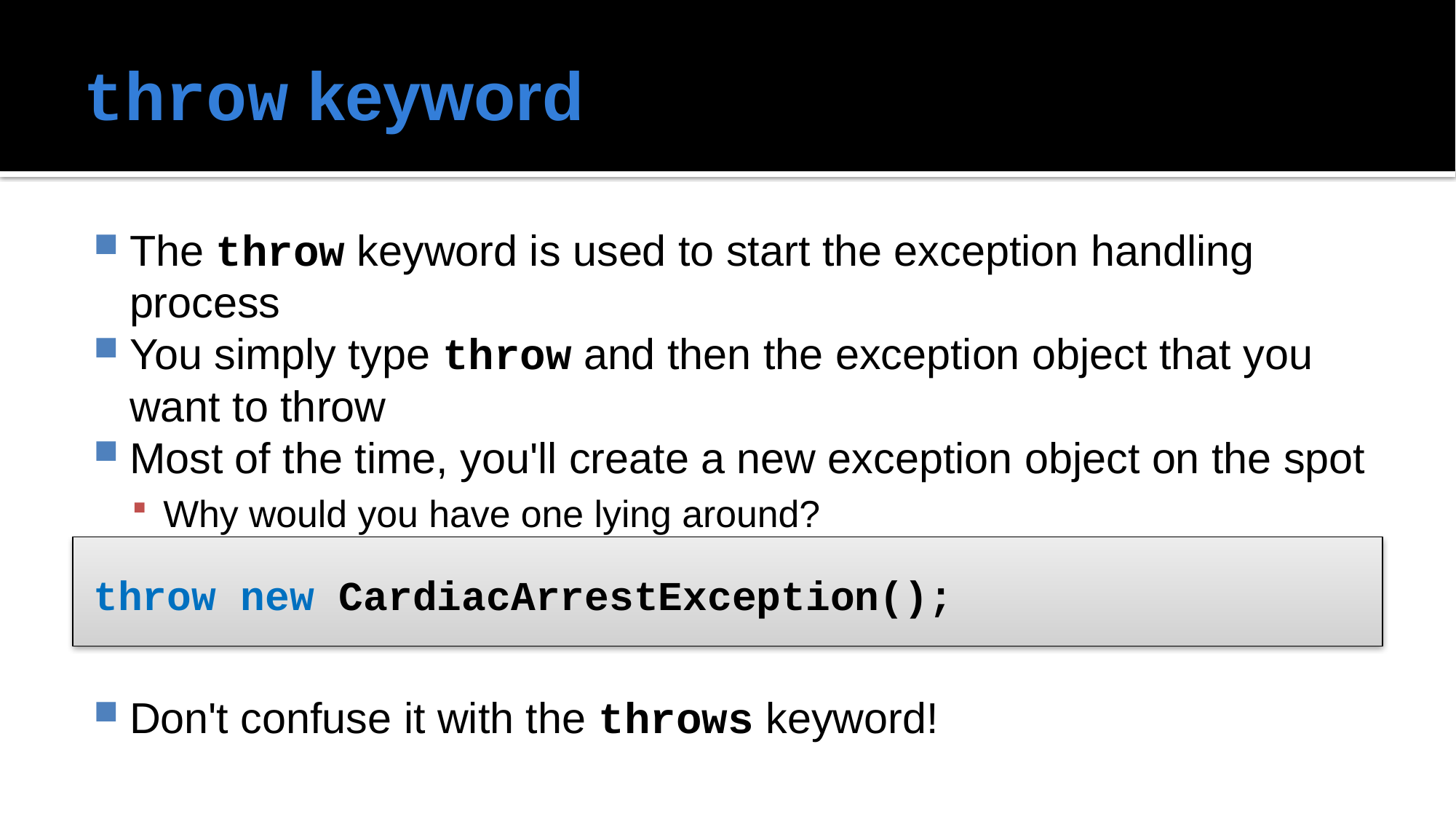

# throw keyword
The throw keyword is used to start the exception handling process
You simply type throw and then the exception object that you want to throw
Most of the time, you'll create a new exception object on the spot
Why would you have one lying around?

Don't confuse it with the throws keyword!
throw new CardiacArrestException();